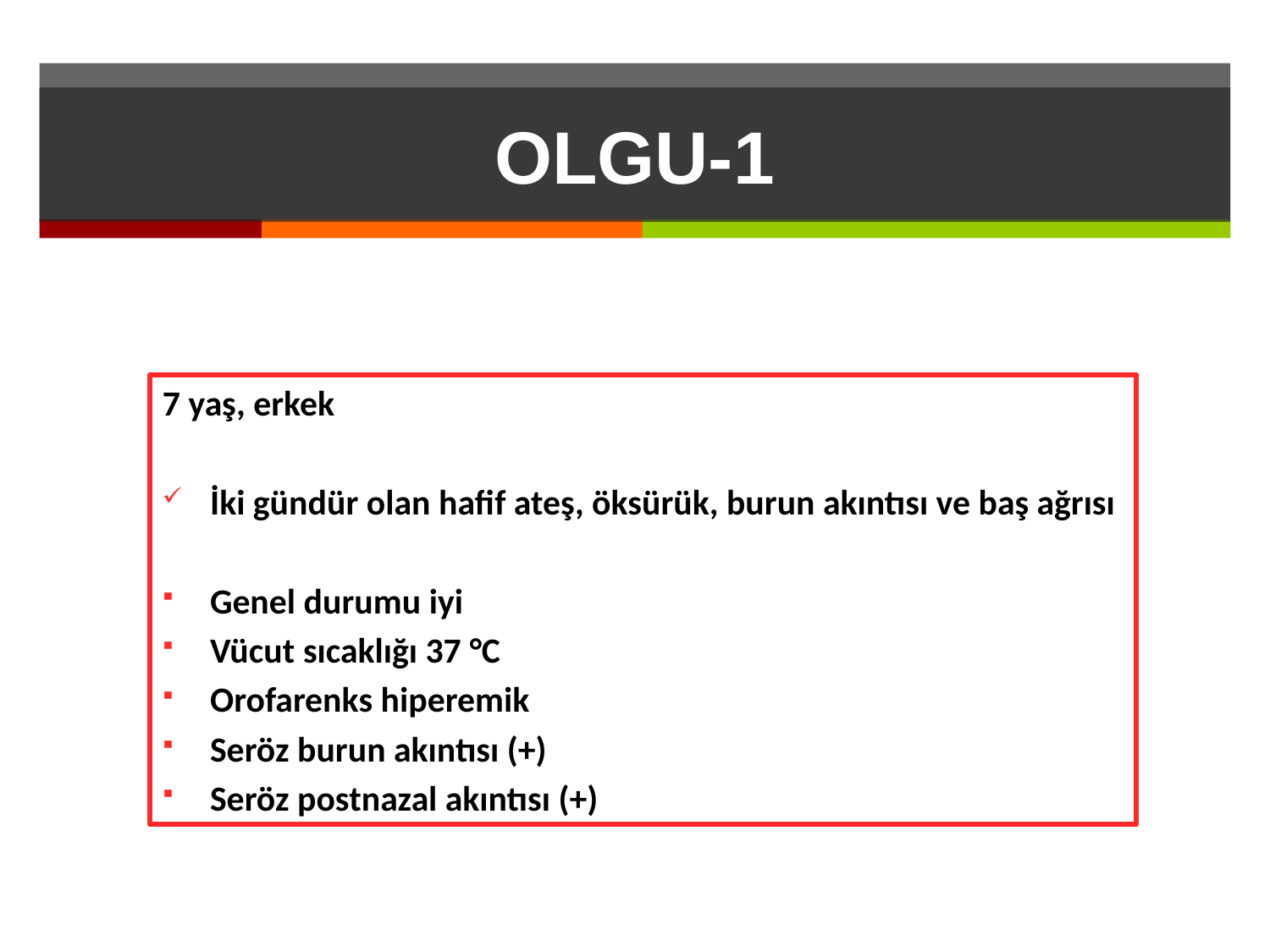

# OLGU-1
7 yaş, erkek

İki gündür olan hafif ateş, öksürük, burun akıntısı ve baş ağrısı

Genel durumu iyi
Vücut sıcaklığı 37 °C
Orofarenks hiperemik
Seröz burun akıntısı (+)
Seröz postnazal akıntısı (+)